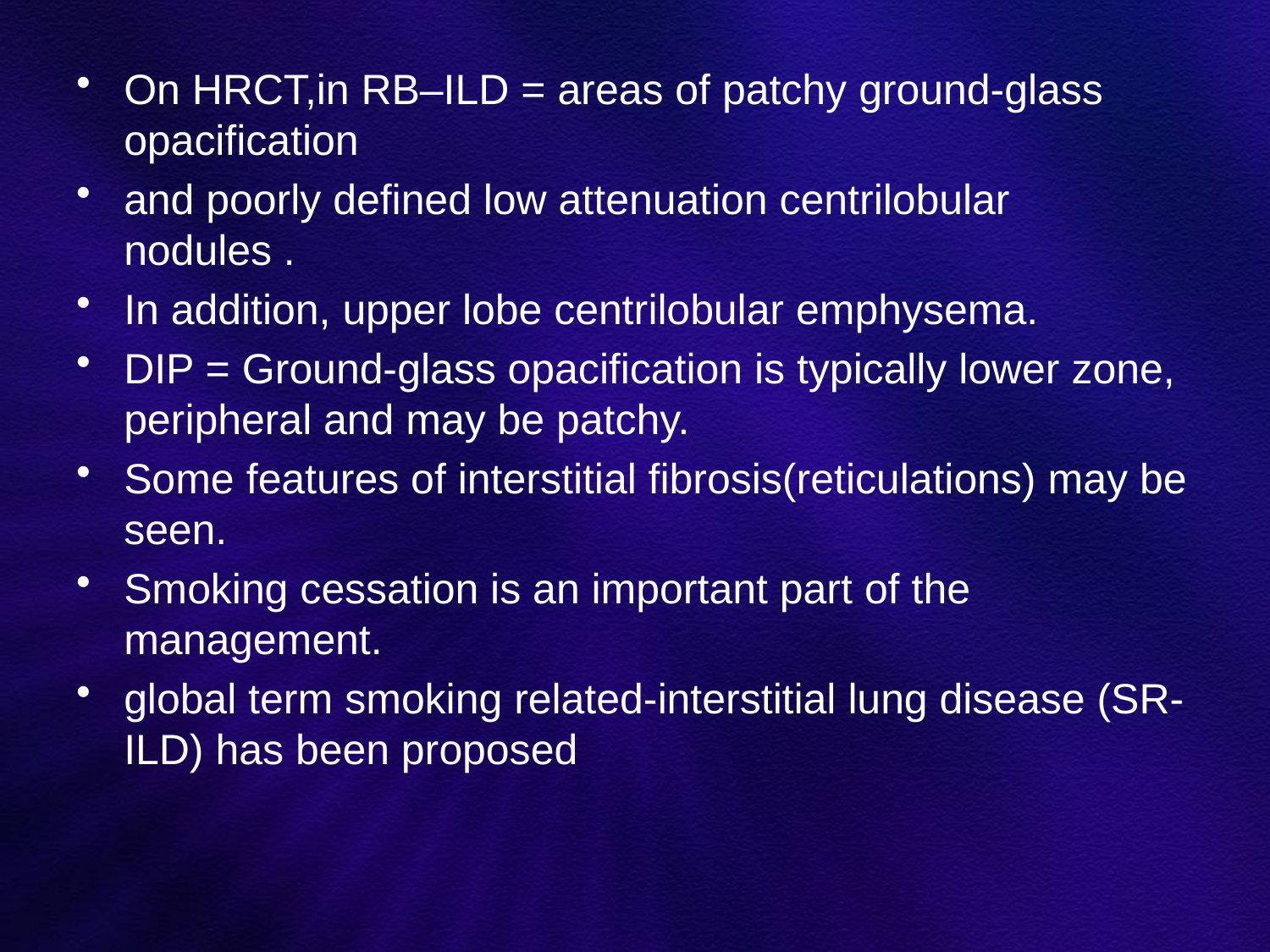

#
On HRCT,in RB–ILD = areas of patchy ground-glass opacification
and poorly defined low attenuation centrilobular nodules .
In addition, upper lobe centrilobular emphysema.
DIP = Ground-glass opacification is typically lower zone, peripheral and may be patchy.
Some features of interstitial fibrosis(reticulations) may be seen.
Smoking cessation is an important part of the management.
global term smoking related-interstitial lung disease (SR-ILD) has been proposed